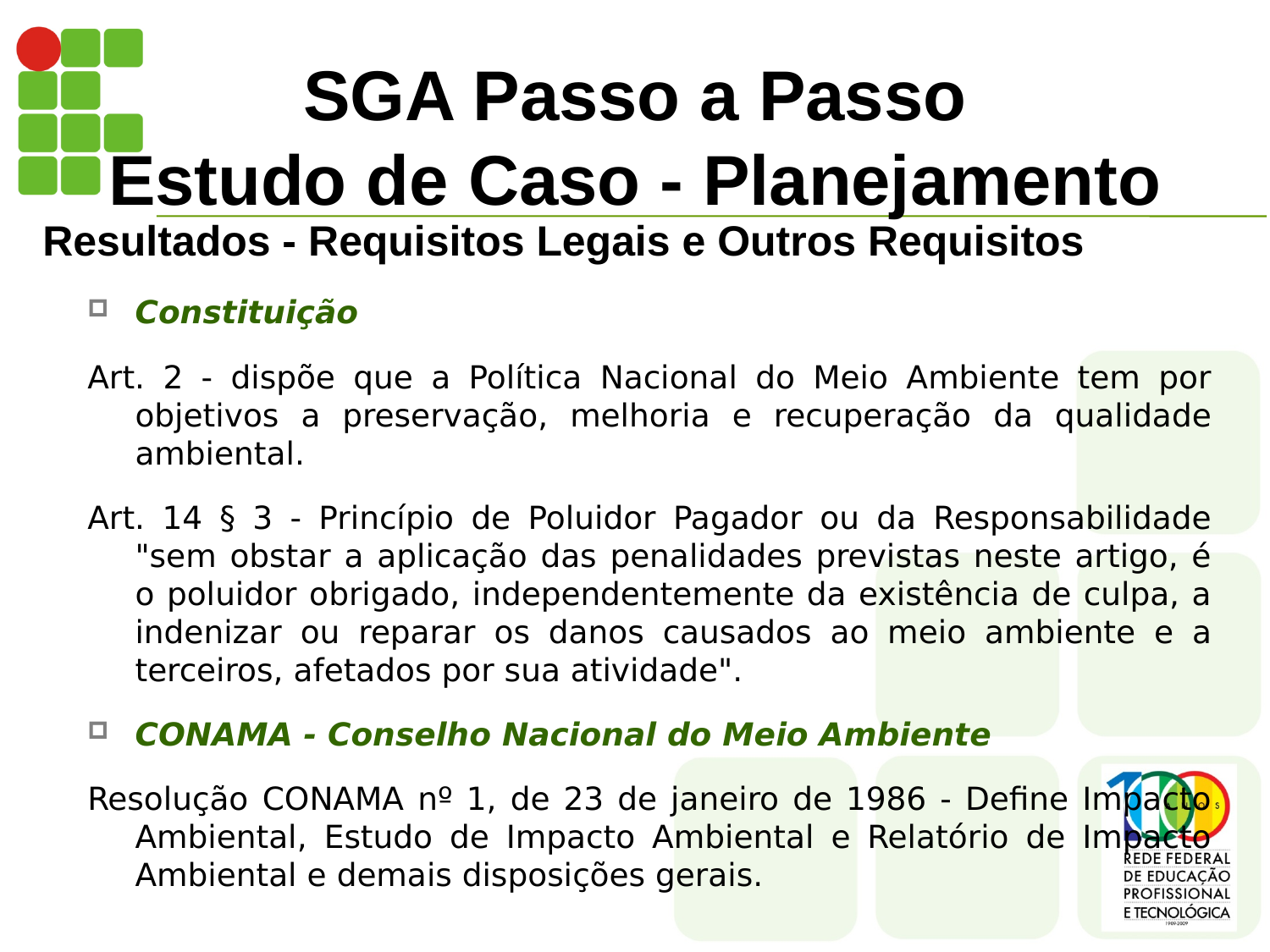

# SGA Passo a Passo Estudo de Caso - Planejamento
Resultados - Requisitos Legais e Outros Requisitos
Constituição
Art. 2 - dispõe que a Política Nacional do Meio Ambiente tem por objetivos a preservação, melhoria e recuperação da qualidade ambiental.
Art. 14 § 3 - Princípio de Poluidor Pagador ou da Responsabilidade "sem obstar a aplicação das penalidades previstas neste artigo, é o poluidor obrigado, independentemente da existência de culpa, a indenizar ou reparar os danos causados ao meio ambiente e a terceiros, afetados por sua atividade".
CONAMA - Conselho Nacional do Meio Ambiente
Resolução CONAMA nº 1, de 23 de janeiro de 1986 - Define Impacto Ambiental, Estudo de Impacto Ambiental e Relatório de Impacto Ambiental e demais disposições gerais.